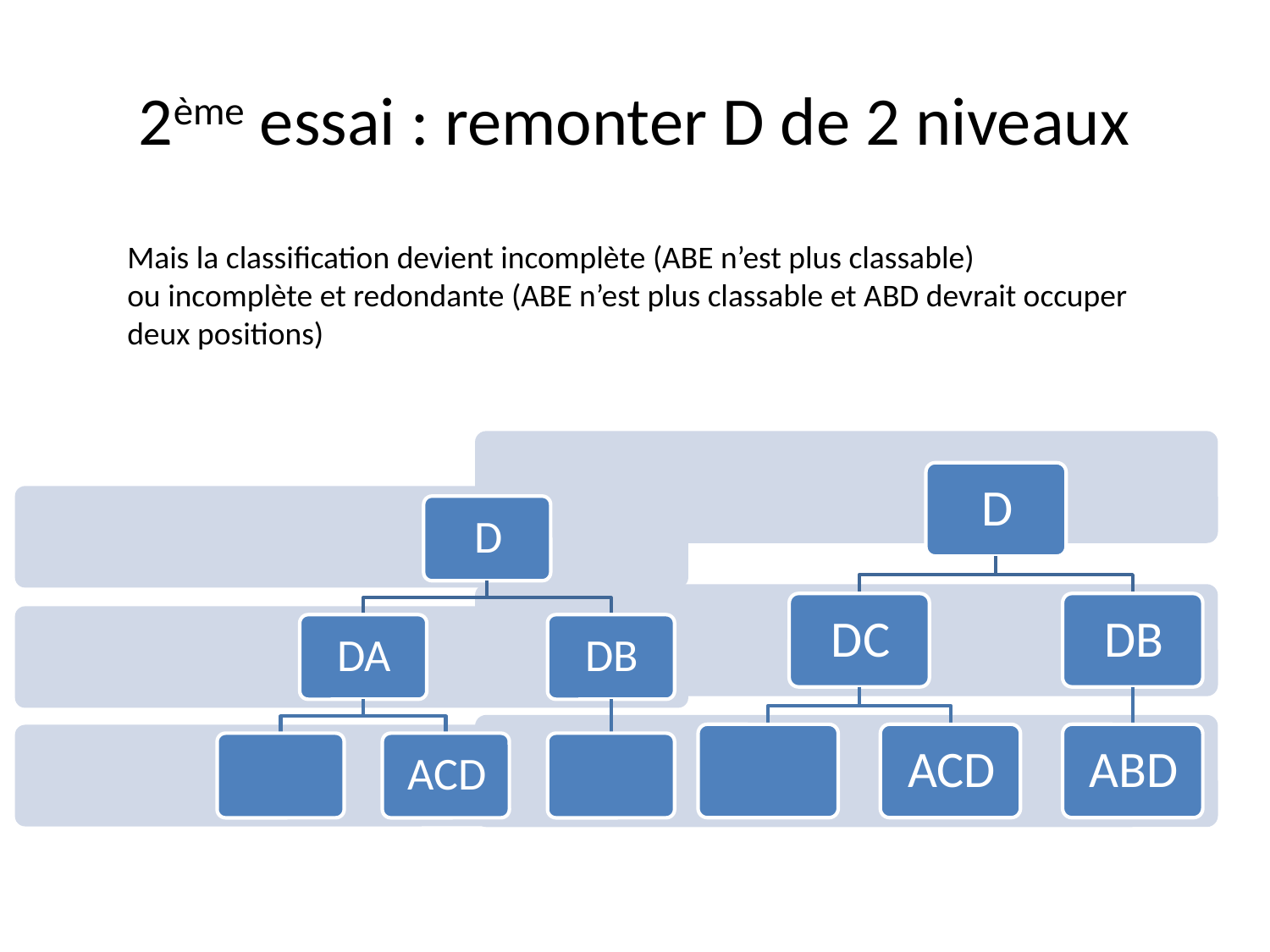

# 2ème essai : remonter D de 2 niveaux
Mais la classification devient incomplète (ABE n’est plus classable)
ou incomplète et redondante (ABE n’est plus classable et ABD devrait occuper deux positions)

D
DC

ACD
DB
ABD

D
DA

ACD
DB